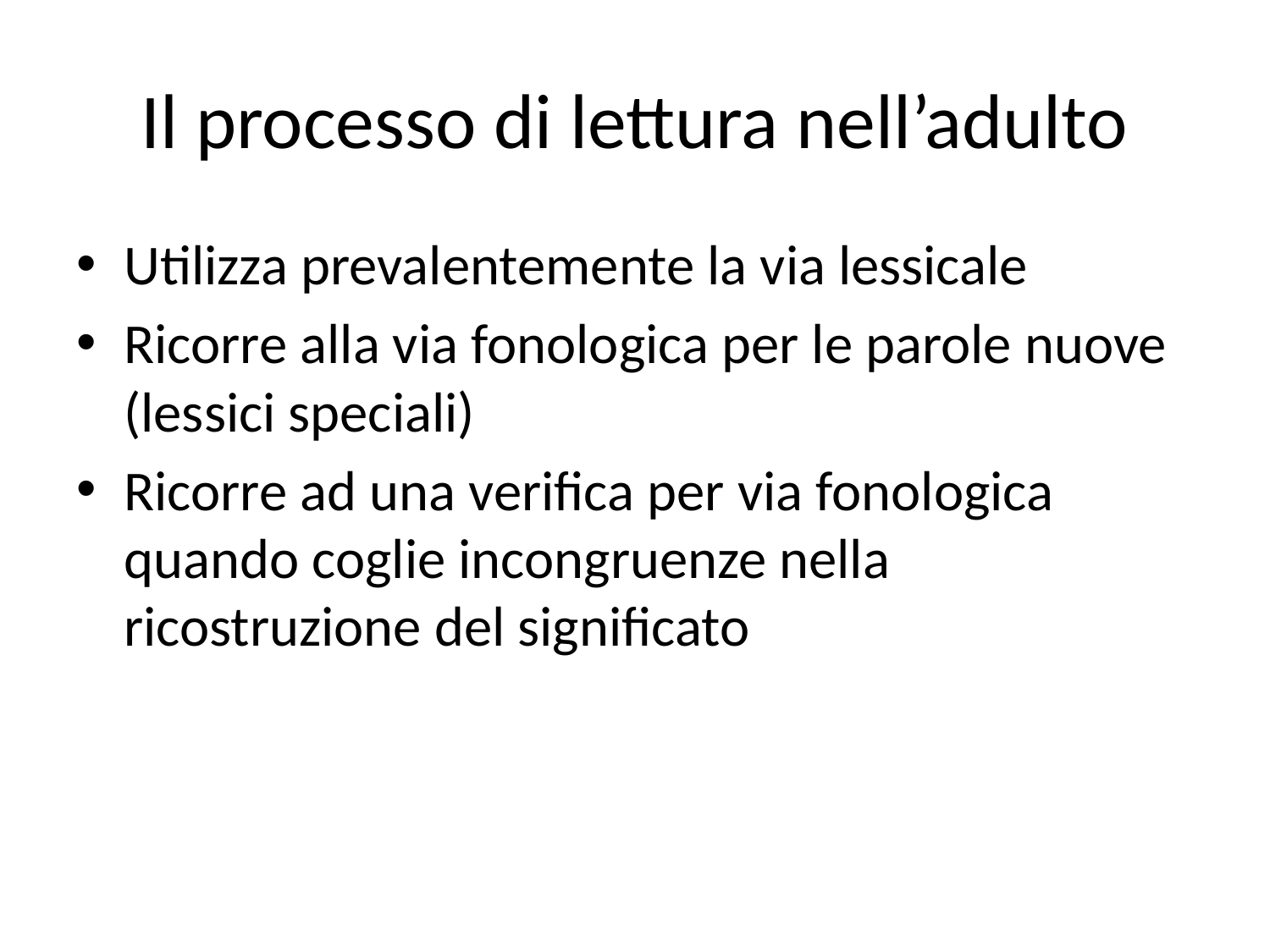

# Il processo di lettura nell’adulto
Utilizza prevalentemente la via lessicale
Ricorre alla via fonologica per le parole nuove (lessici speciali)
Ricorre ad una verifica per via fonologica quando coglie incongruenze nella ricostruzione del significato